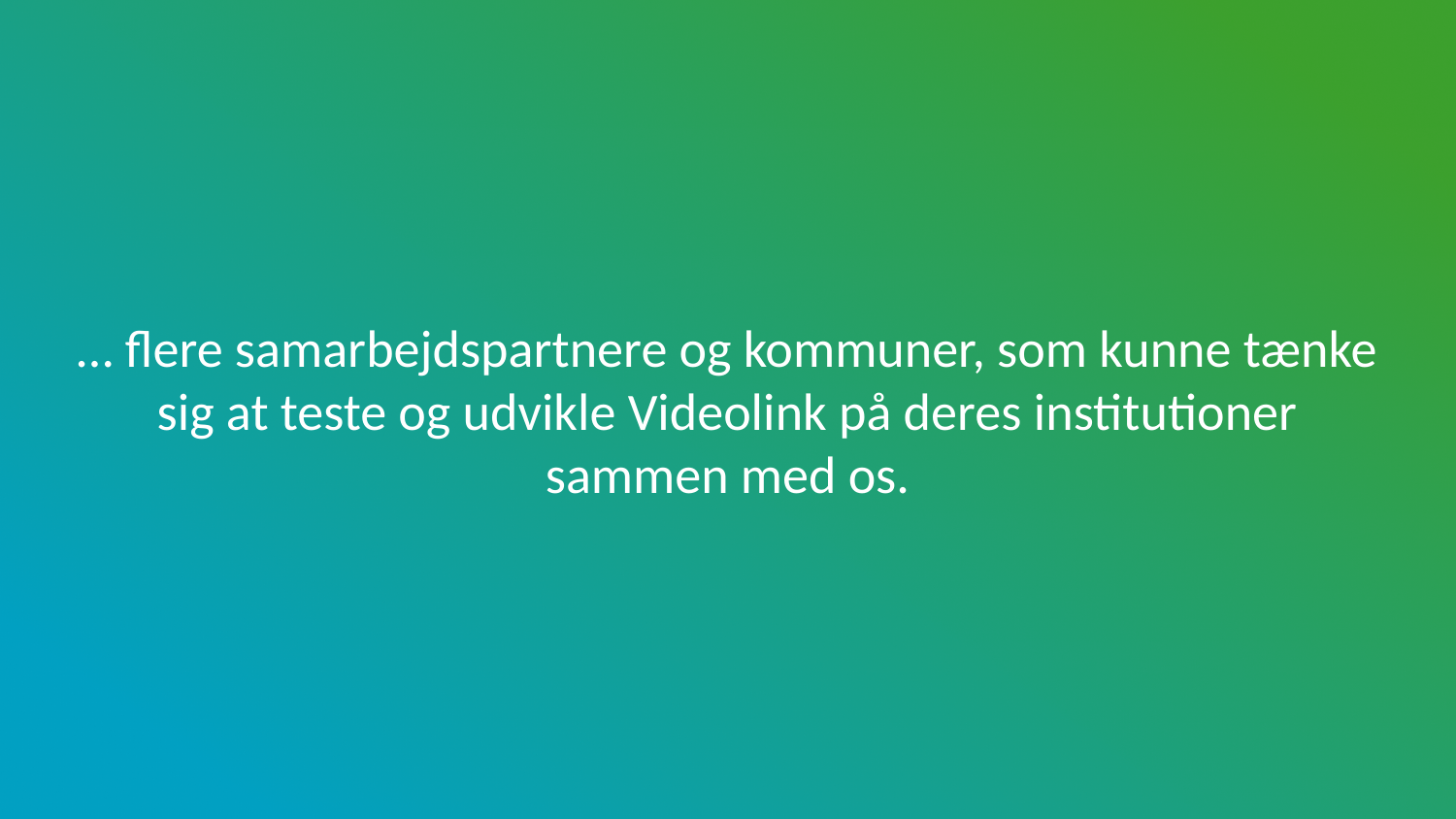

… flere samarbejdspartnere og kommuner, som kunne tænke sig at teste og udvikle Videolink på deres institutioner sammen med os.